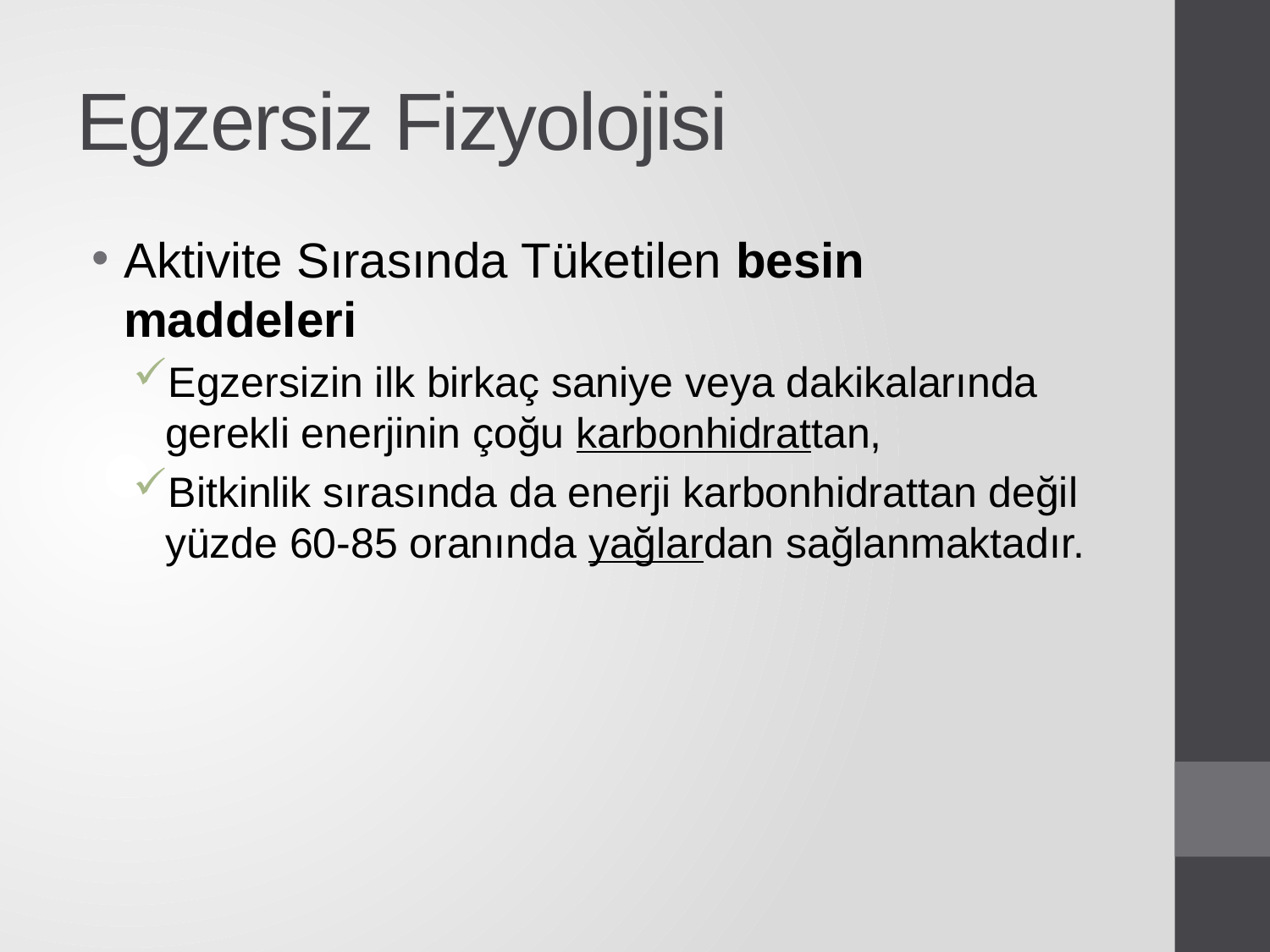

# Egzersiz Fizyolojisi
Aktivite Sırasında Tüketilen besin maddeleri
Egzersizin ilk birkaç saniye veya dakikalarında gerekli enerjinin çoğu karbonhidrattan,
Bitkinlik sırasında da enerji karbonhidrattan değil yüzde 60-85 oranında yağlardan sağlanmaktadır.